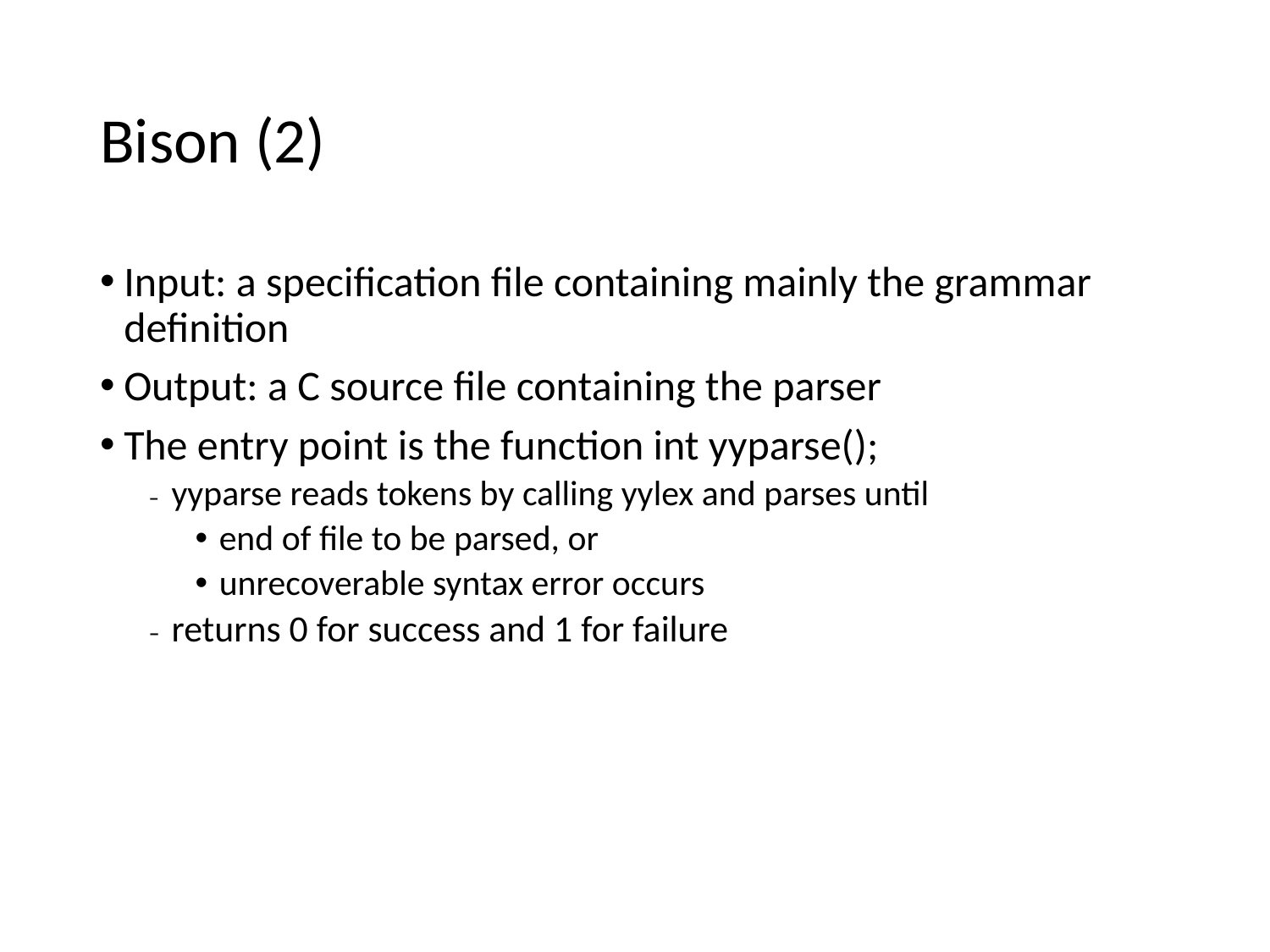

# Bison (2)
Input: a specification file containing mainly the grammar definition
Output: a C source file containing the parser
The entry point is the function int yyparse();
yyparse reads tokens by calling yylex and parses until
end of file to be parsed, or
unrecoverable syntax error occurs
returns 0 for success and 1 for failure